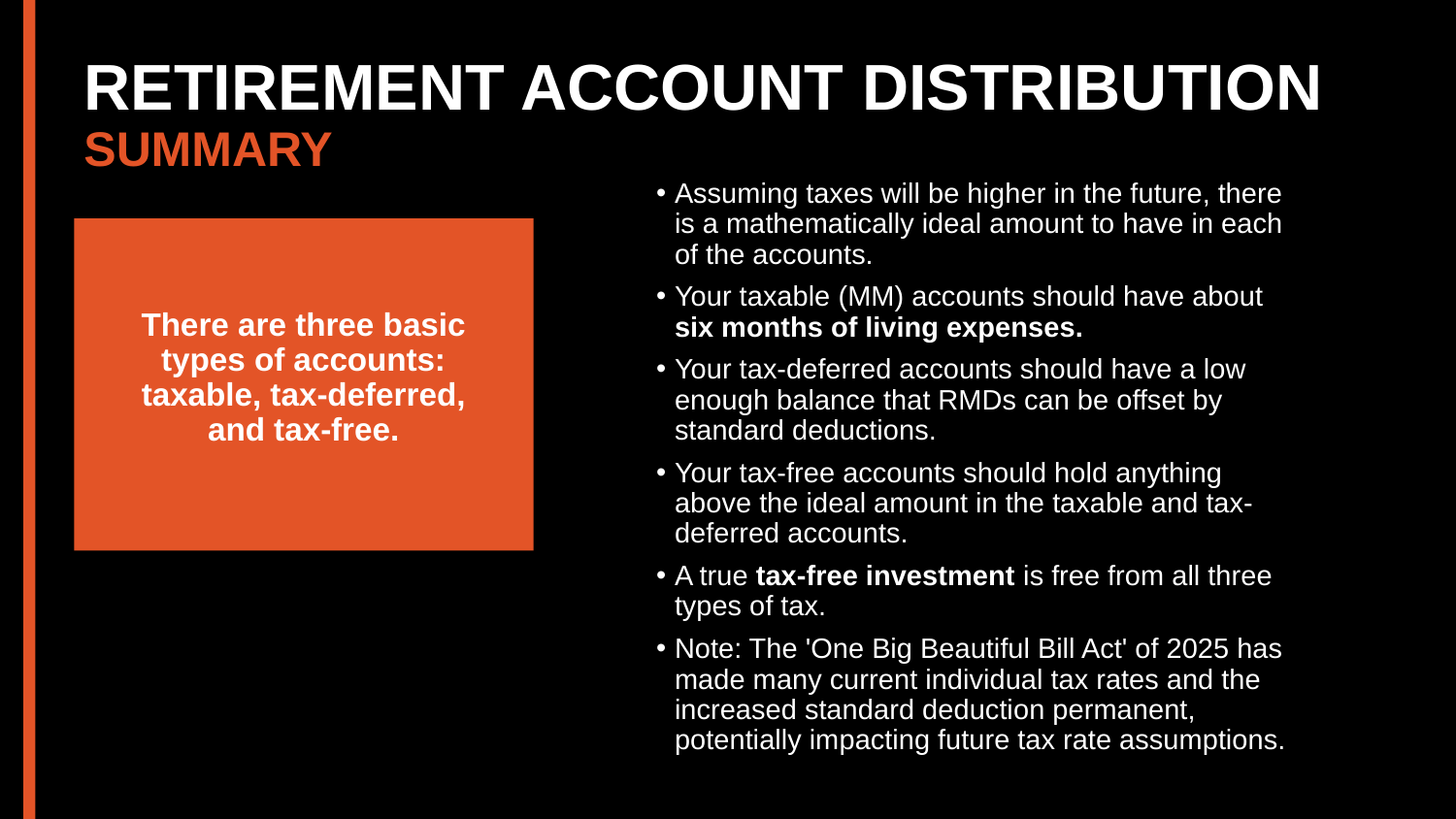

RETIREMENT ACCOUNT DISTRIBUTION
SUMMARY
Assuming taxes will be higher in the future, there is a mathematically ideal amount to have in each of the accounts.
Your taxable (MM) accounts should have about six months of living expenses.
Your tax-deferred accounts should have a low enough balance that RMDs can be offset by standard deductions.
Your tax-free accounts should hold anything above the ideal amount in the taxable and tax-deferred accounts.
A true tax-free investment is free from all three types of tax.
Note: The 'One Big Beautiful Bill Act' of 2025 has made many current individual tax rates and the increased standard deduction permanent, potentially impacting future tax rate assumptions.

There are three basic types of accounts: taxable, tax-deferred, and tax-free.